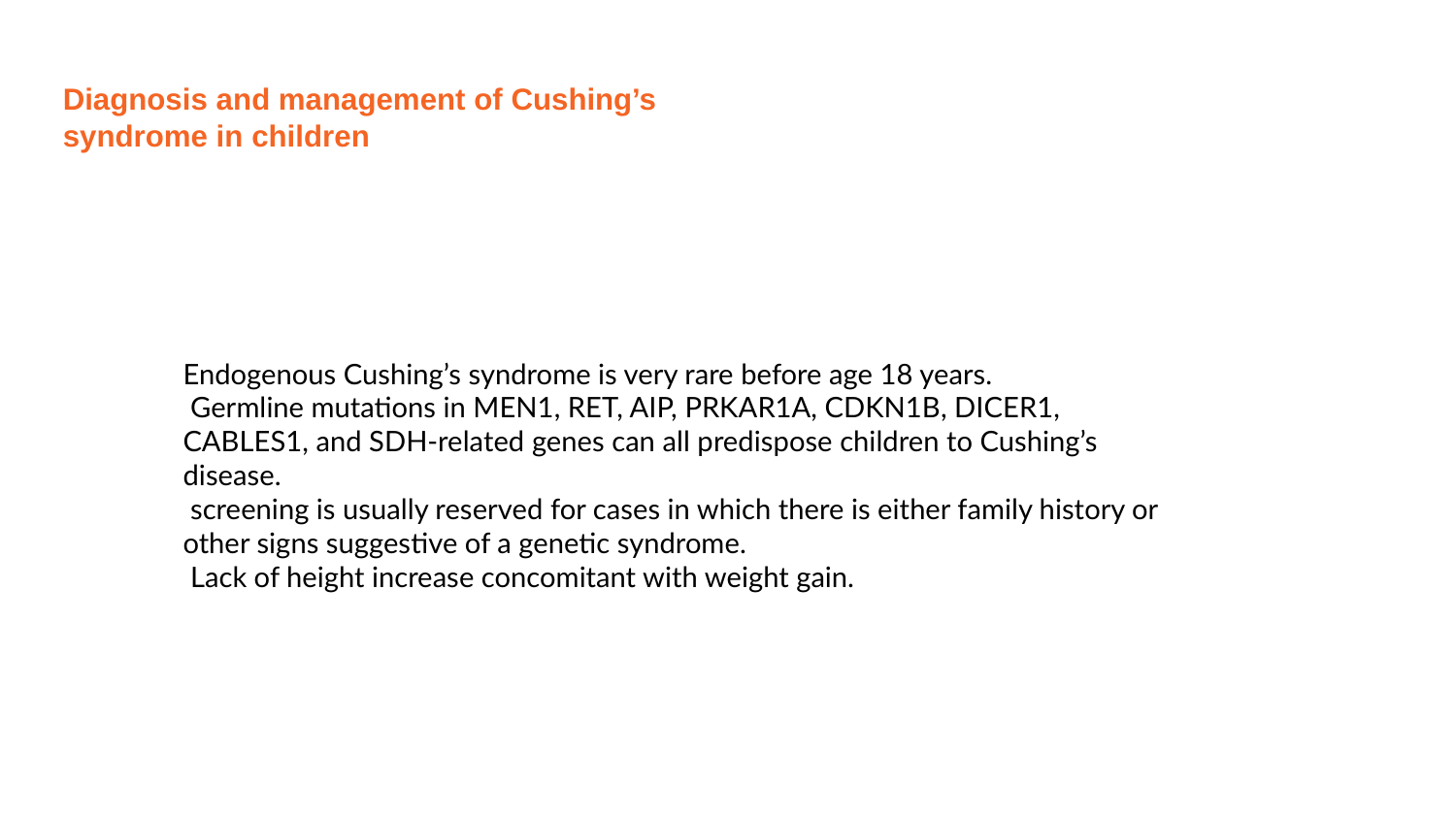

# Diagnosis and management of Cushing’s
syndrome in children

Endogenous Cushing’s syndrome is very rare before age 18 years.
 Germline mutations in MEN1, RET, AIP, PRKAR1A, CDKN1B, DICER1,
CABLES1, and SDH-related genes can all predispose children to Cushing’s
disease.
 screening is usually reserved for cases in which there is either family history or
other signs suggestive of a genetic syndrome.
 Lack of height increase concomitant with weight gain.